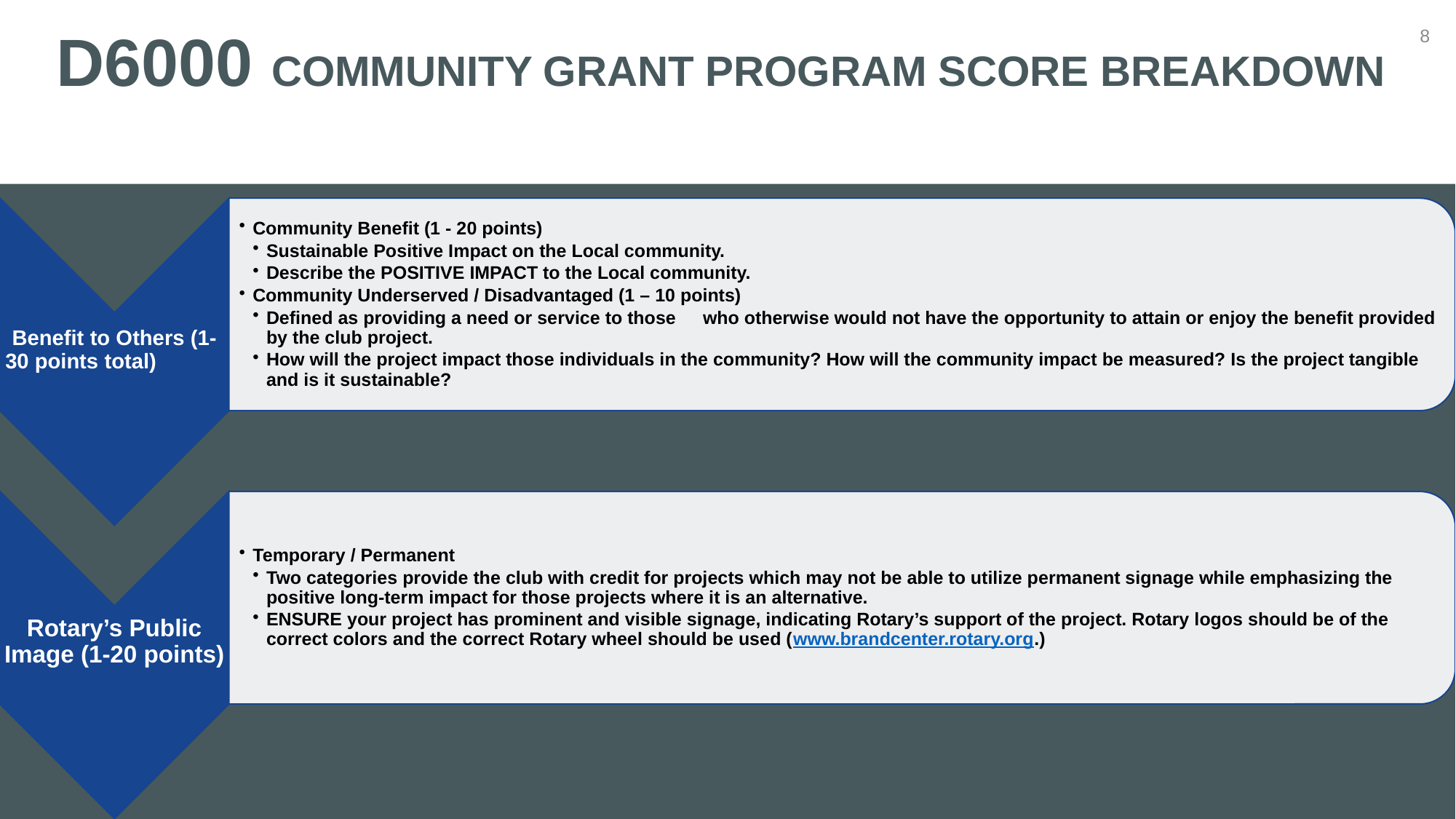

# D6000 Community Grant Program Score Breakdown
8
Benefit to Others (1-30 points total)
Community Benefit (1 - 20 points)
Sustainable Positive Impact on the Local community.
Describe the POSITIVE IMPACT to the Local community.
Community Underserved / Disadvantaged (1 – 10 points)
Defined as providing a need or service to those 	who otherwise would not have the opportunity to attain or enjoy the benefit provided by the club project.
How will the project impact those individuals in the community? How will the community impact be measured? Is the project tangible and is it sustainable?
Rotary’s Public Image (1-20 points)
Temporary / Permanent
Two categories provide the club with credit for projects which may not be able to utilize permanent signage while emphasizing the positive long-term impact for those projects where it is an alternative.
ENSURE your project has prominent and visible signage, indicating Rotary’s support of the project. Rotary logos should be of the correct colors and the correct Rotary wheel should be used (www.brandcenter.rotary.org.)